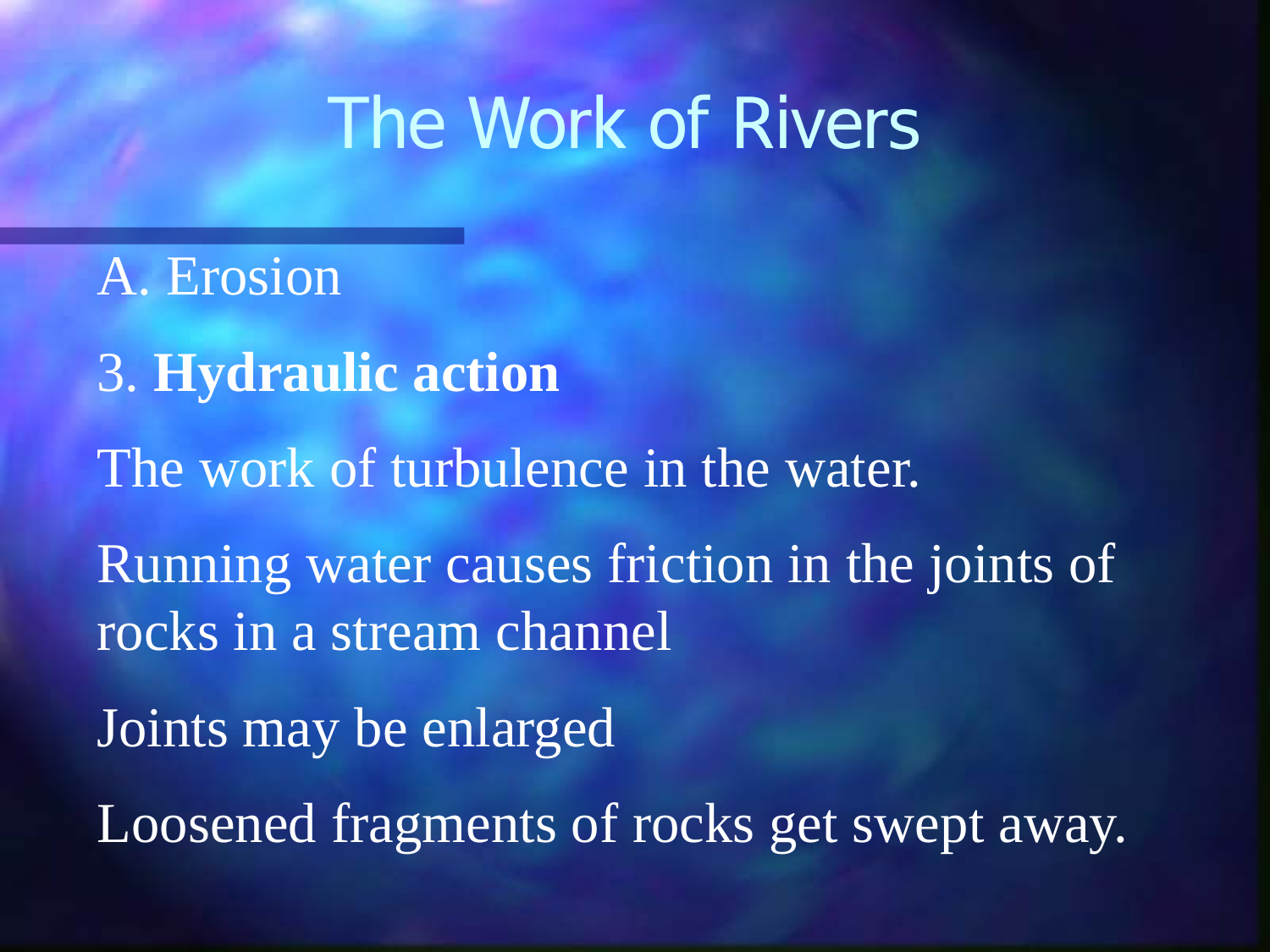

# The Work of Rivers
 Erosion
3. Hydraulic action
The work of turbulence in the water.
Running water causes friction in the joints of rocks in a stream channel
Joints may be enlarged
Loosened fragments of rocks get swept away.